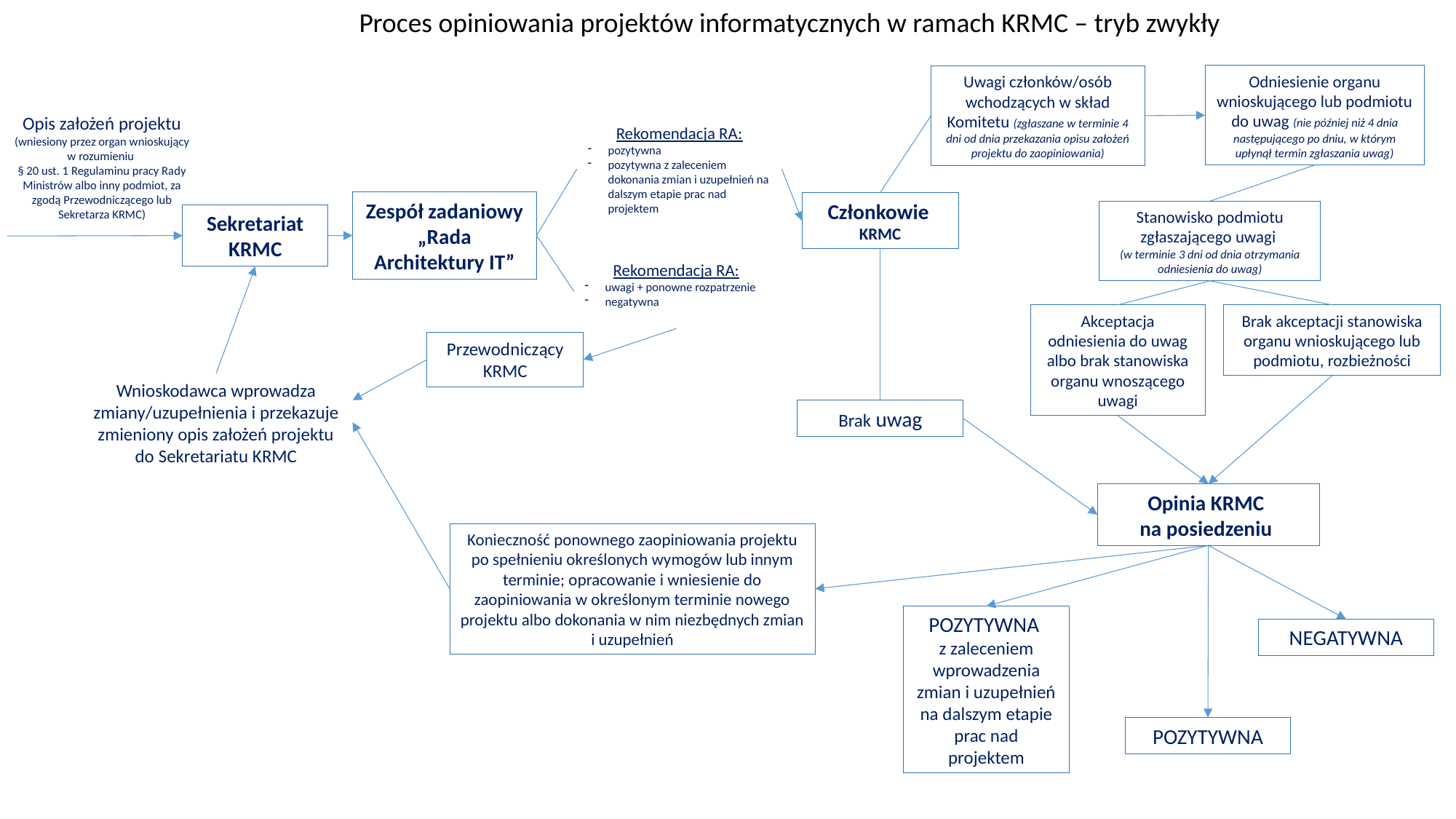

Proces opiniowania projektów informatycznych w ramach KRMC – tryb zwykły
Odniesienie organu wnioskującego lub podmiotu do uwag (nie później niż 4 dnia następującego po dniu, w którym upłynął termin zgłaszania uwag)
Uwagi członków/osób wchodzących w skład Komitetu (zgłaszane w terminie 4 dni od dnia przekazania opisu założeń projektu do zaopiniowania)
Opis założeń projektu (wniesiony przez organ wnioskujący w rozumieniu
§ 20 ust. 1 Regulaminu pracy Rady Ministrów albo inny podmiot, za zgodą Przewodniczącego lub Sekretarza KRMC)

Rekomendacja RA:
pozytywna
pozytywna z zaleceniem dokonania zmian i uzupełnień na dalszym etapie prac nad projektem

Zespół zadaniowy „Rada Architektury IT”
Członkowie
KRMC
Stanowisko podmiotu zgłaszającego uwagi
(w terminie 3 dni od dnia otrzymania odniesienia do uwag)
Sekretariat KRMC
Rekomendacja RA:
uwagi + ponowne rozpatrzenie
negatywna

Akceptacja odniesienia do uwag albo brak stanowiska organu wnoszącego uwagi
Brak akceptacji stanowiska organu wnioskującego lub podmiotu, rozbieżności
Przewodniczący KRMC
Wnioskodawca wprowadza zmiany/uzupełnienia i przekazuje zmieniony opis założeń projektu do Sekretariatu KRMC
Brak uwag
Opinia KRMC
na posiedzeniu
Konieczność ponownego zaopiniowania projektu po spełnieniu określonych wymogów lub innym terminie; opracowanie i wniesienie do zaopiniowania w określonym terminie nowego projektu albo dokonania w nim niezbędnych zmian
i uzupełnień
POZYTYWNA
z zaleceniem wprowadzenia zmian i uzupełnień na dalszym etapie prac nad projektem
NEGATYWNA
POZYTYWNA